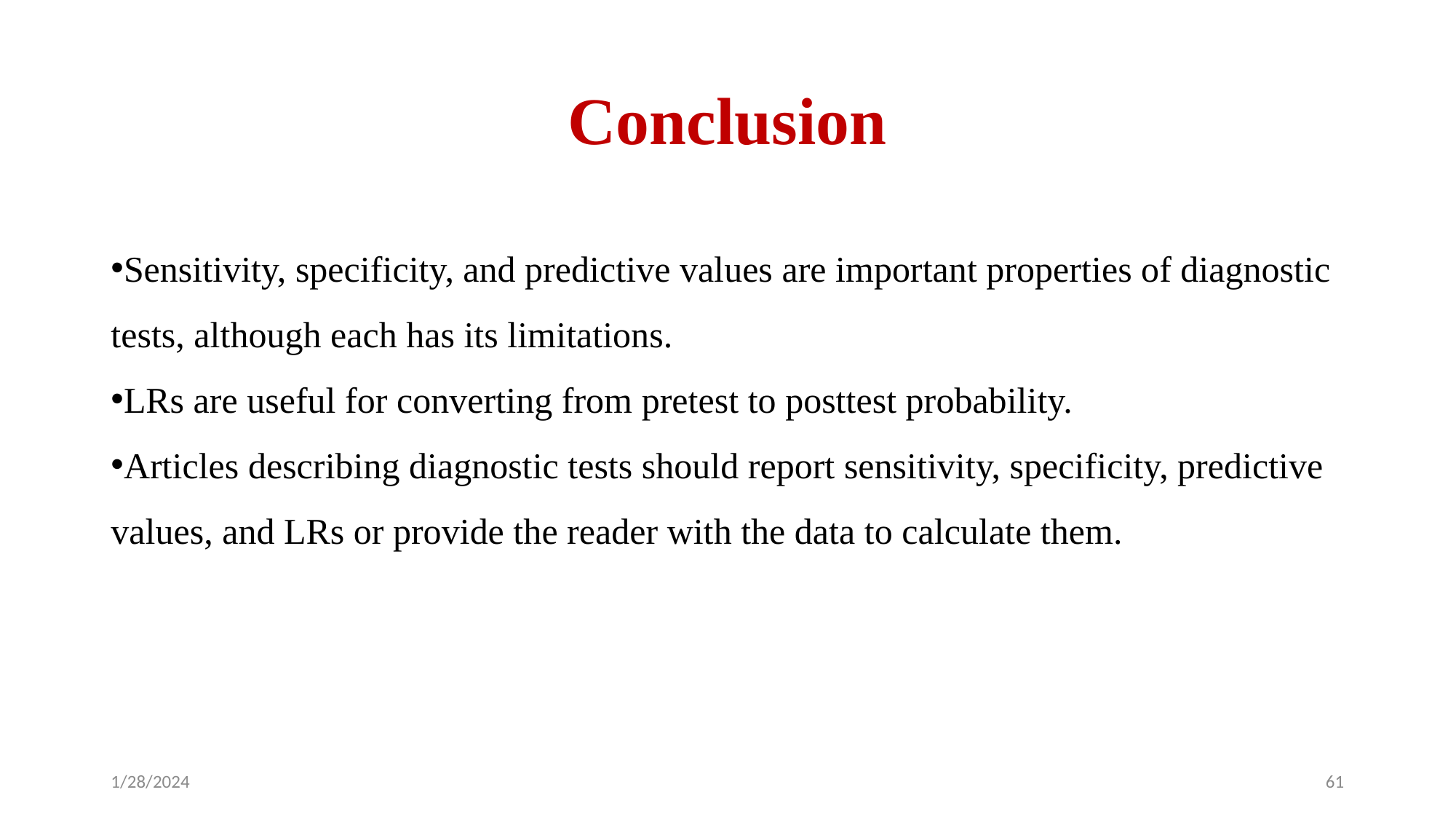

# Conclusion
Sensitivity, specificity, and predictive values are important properties of diagnostic tests, although each has its limitations.
LRs are useful for converting from pretest to posttest probability.
Articles describing diagnostic tests should report sensitivity, specificity, predictive values, and LRs or provide the reader with the data to calculate them.
1/28/2024
61